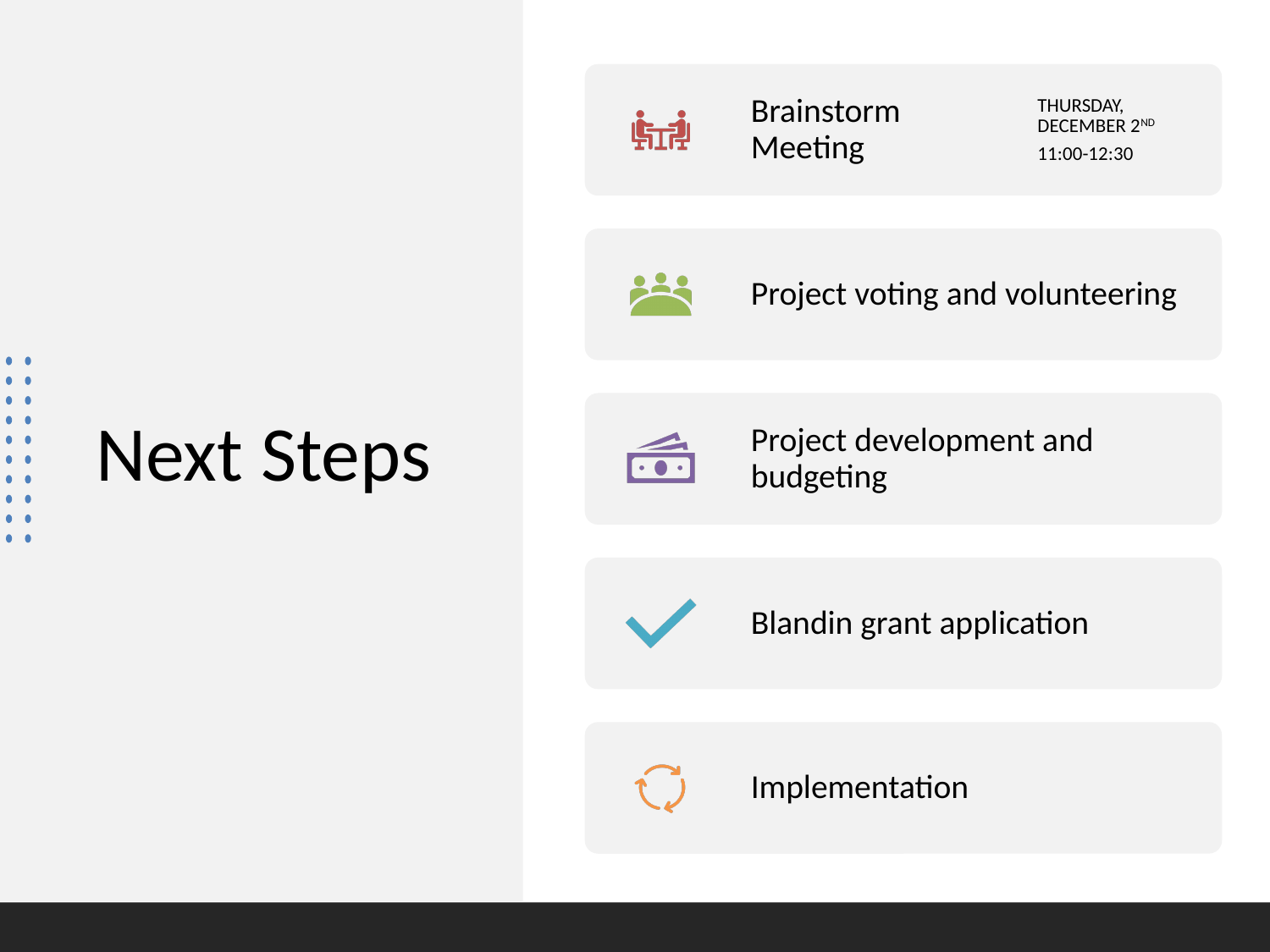

Brainstorm Meeting
THURSDAY, DECEMBER 2ND
11:00-12:30
Project voting and volunteering
Project development and budgeting
Blandin grant application
Implementation
# Next Steps